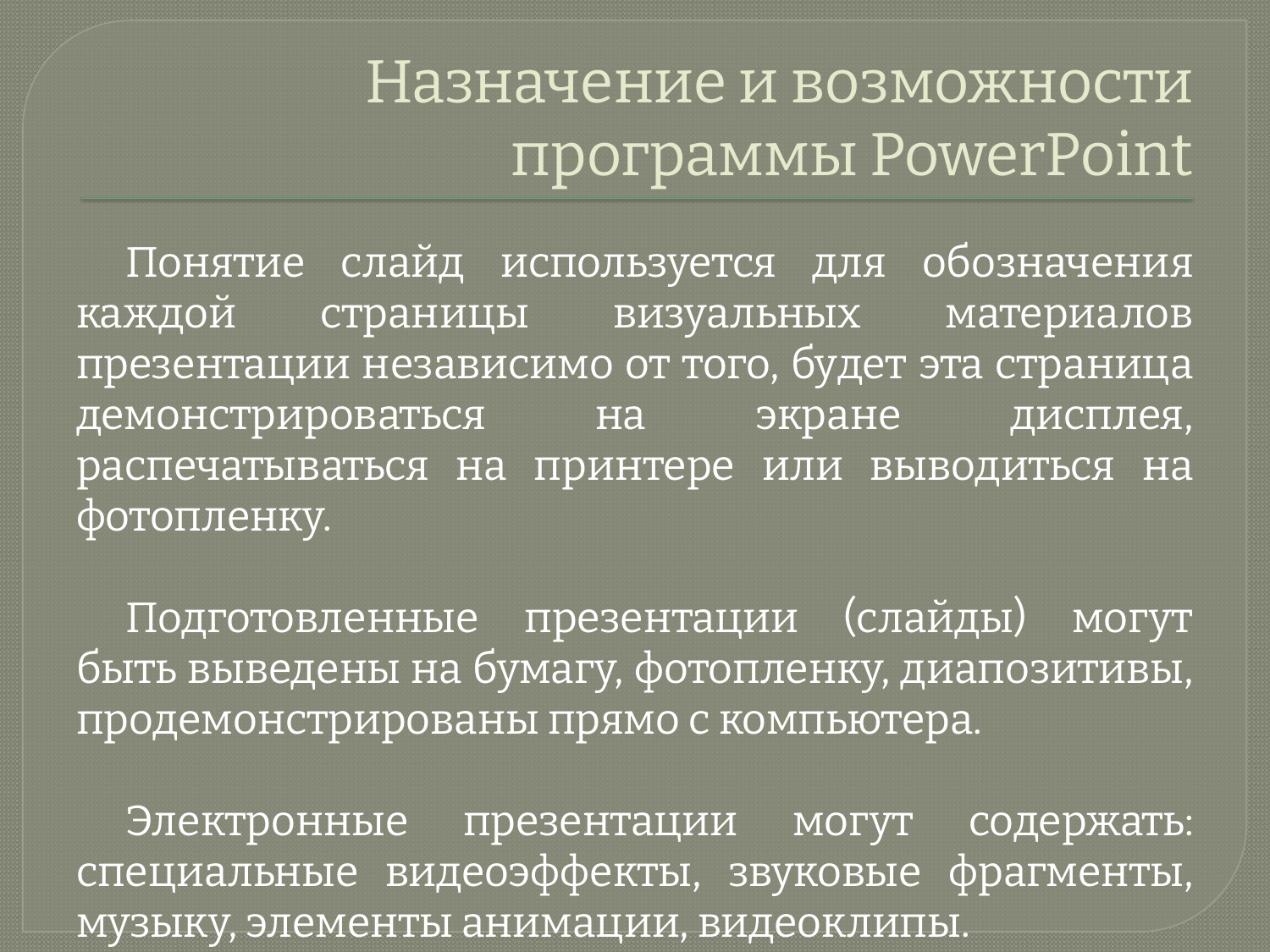

# Назначение и возможности программы PowerPoint
Понятие слайд используется для обозначения каждой страницы визуальных материалов презентации независимо от того, будет эта страница демонстрироваться на экране дисплея, распечатываться на принтере или выводиться на фотопленку.

Подготовленные презентации (слайды) могут быть выведены на бумагу, фотопленку, диапозитивы, продемонстрированы прямо с компьютера.

Электронные презентации могут содержать: специальные видеоэффекты, звуковые фрагменты, музыку, элементы анимации, видеоклипы.